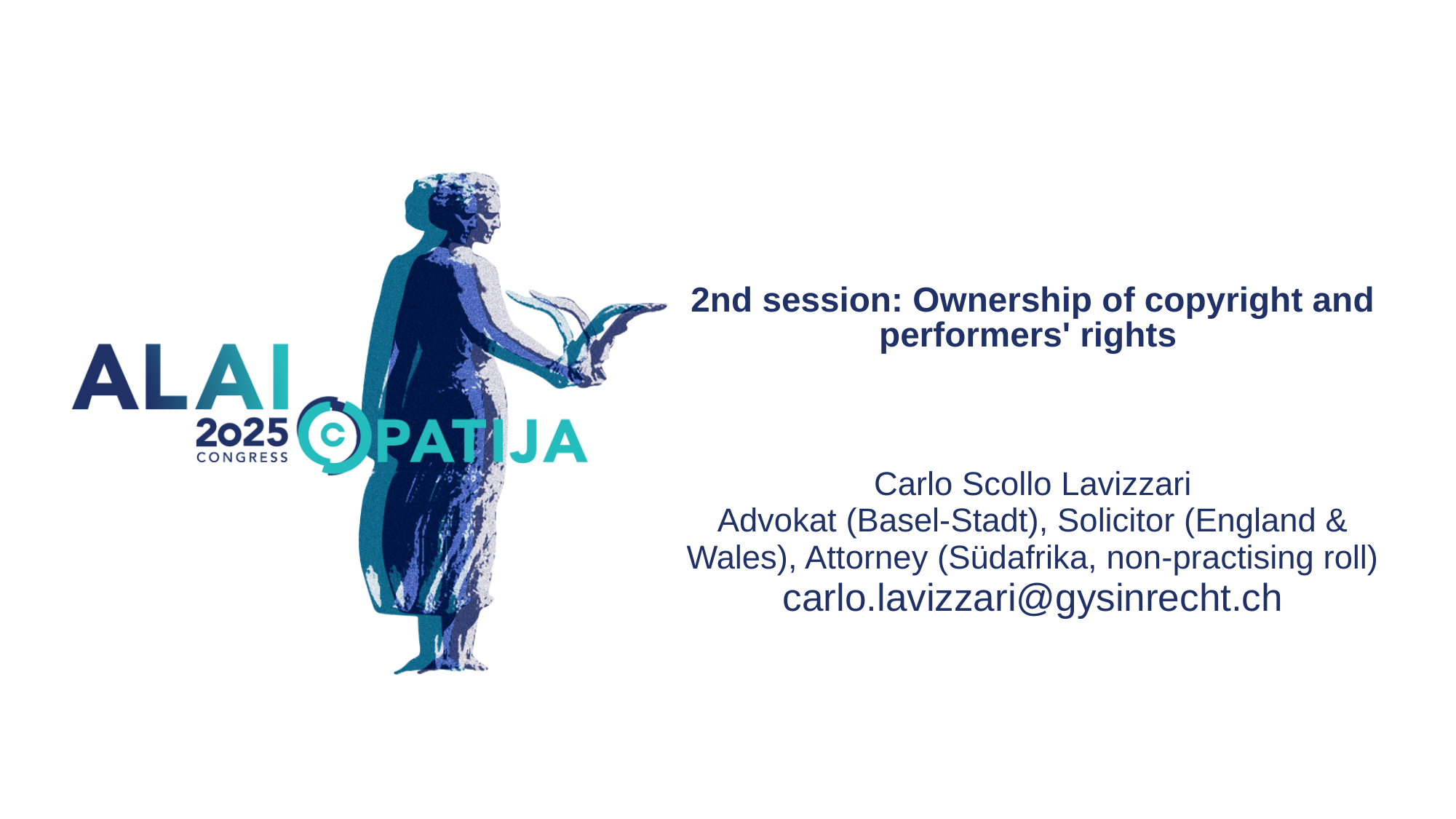

# 2nd session: Ownership of copyright and performers' rights
Carlo Scollo Lavizzari
Advokat (Basel-Stadt), Solicitor (England & Wales), Attorney (Südafrika, non-practising roll)
carlo.lavizzari@gysinrecht.ch